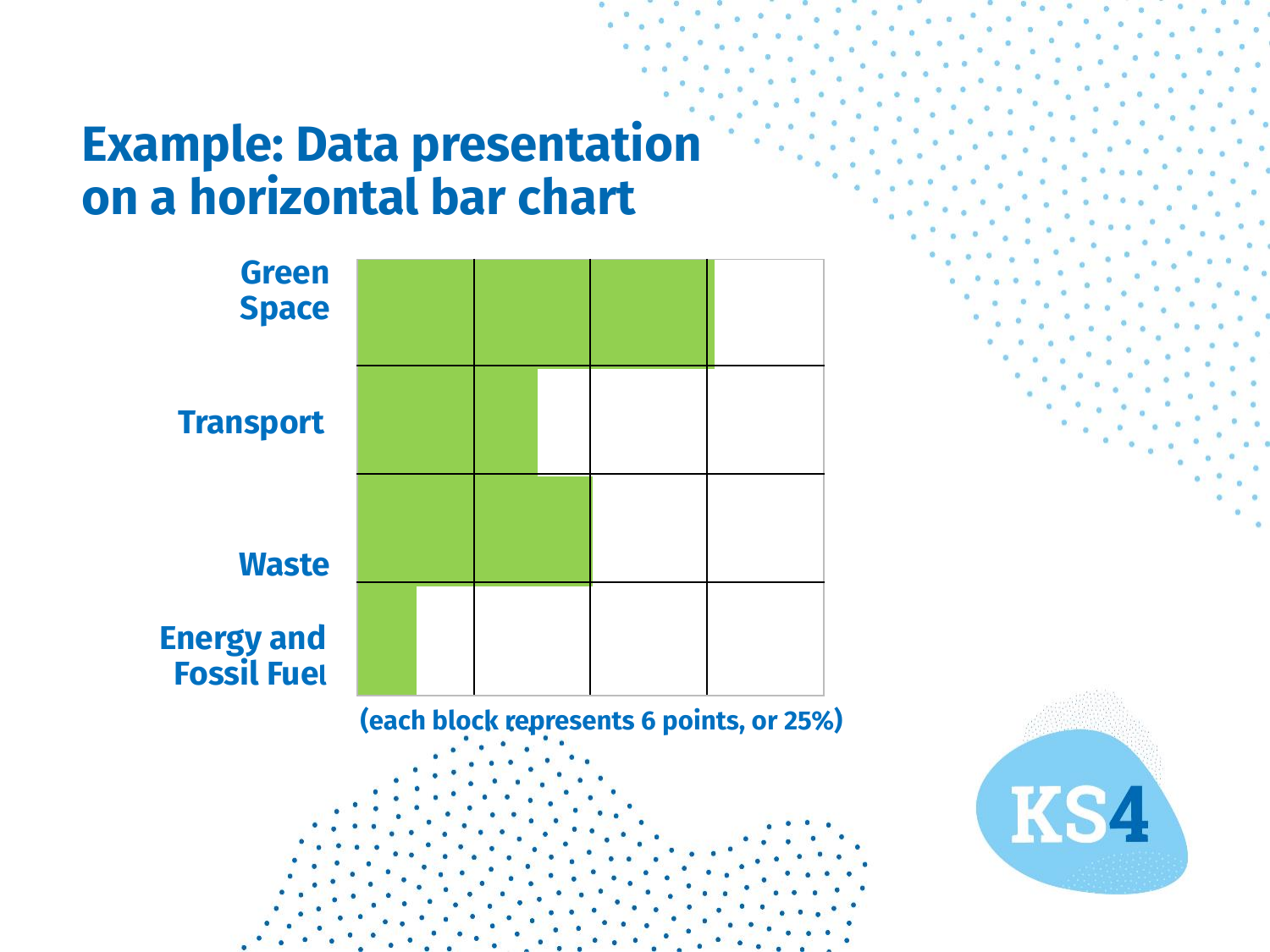

# Example: Data presentation on a horizontal bar chart
|  |  |  |  |
| --- | --- | --- | --- |
|  |  |  |  |
|  |  |  |  |
|  |  |  |  |

Green Space

Transport

Waste

Energy and Fossil Fuel
(each block represents 6 points, or 25%)